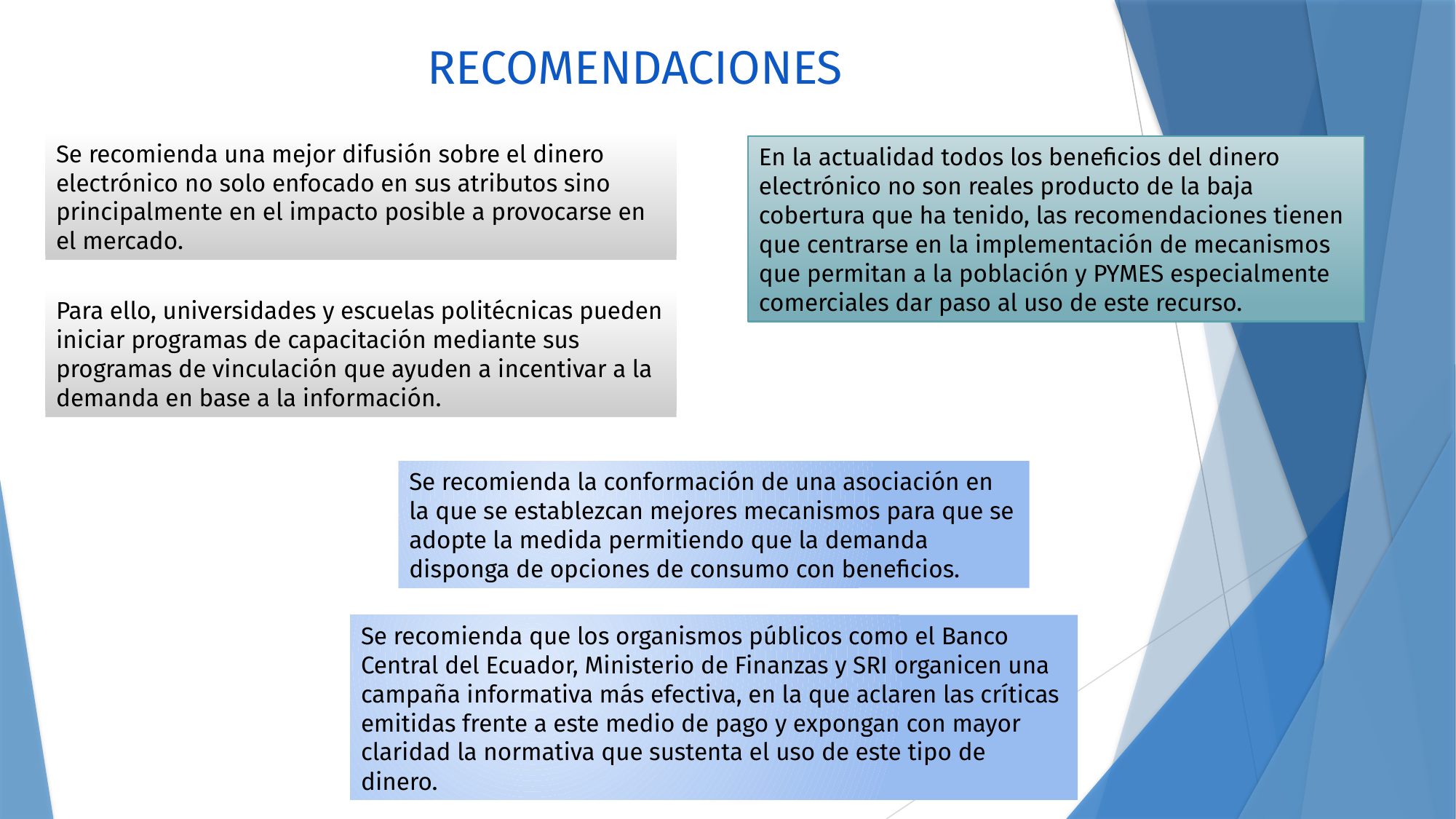

# RECOMENDACIONES
Se recomienda una mejor difusión sobre el dinero electrónico no solo enfocado en sus atributos sino principalmente en el impacto posible a provocarse en el mercado.
En la actualidad todos los beneficios del dinero electrónico no son reales producto de la baja cobertura que ha tenido, las recomendaciones tienen que centrarse en la implementación de mecanismos que permitan a la población y PYMES especialmente comerciales dar paso al uso de este recurso.
Para ello, universidades y escuelas politécnicas pueden iniciar programas de capacitación mediante sus programas de vinculación que ayuden a incentivar a la demanda en base a la información.
Se recomienda la conformación de una asociación en la que se establezcan mejores mecanismos para que se adopte la medida permitiendo que la demanda disponga de opciones de consumo con beneficios.
Se recomienda que los organismos públicos como el Banco Central del Ecuador, Ministerio de Finanzas y SRI organicen una campaña informativa más efectiva, en la que aclaren las críticas emitidas frente a este medio de pago y expongan con mayor claridad la normativa que sustenta el uso de este tipo de dinero.